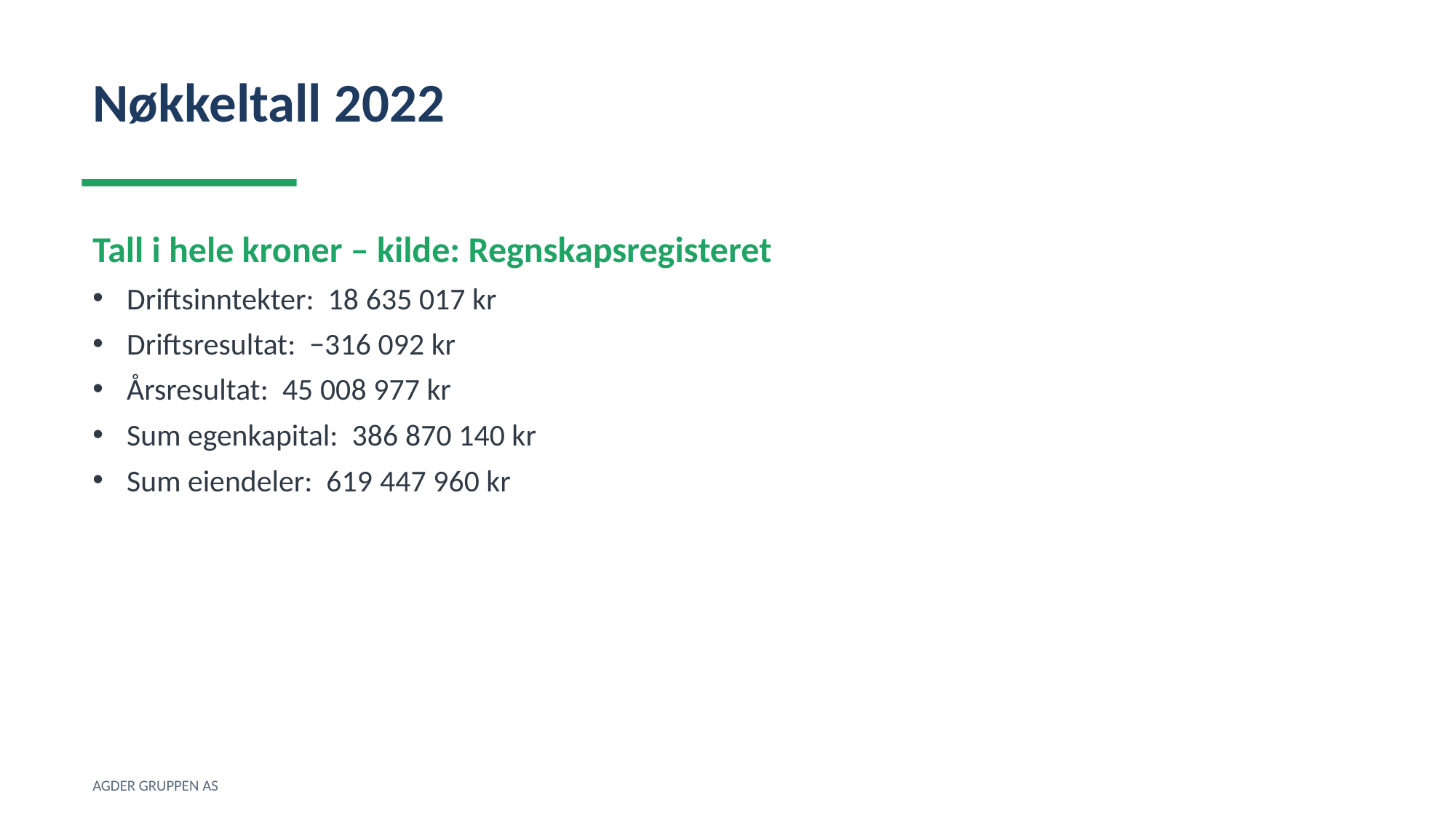

Nøkkeltall 2022

Tall i hele kroner – kilde: Regnskapsregisteret
Driftsinntekter:  18 635 017 kr
Driftsresultat:  −316 092 kr
Årsresultat:  45 008 977 kr
Sum egenkapital:  386 870 140 kr
Sum eiendeler:  619 447 960 kr
AGDER GRUPPEN AS